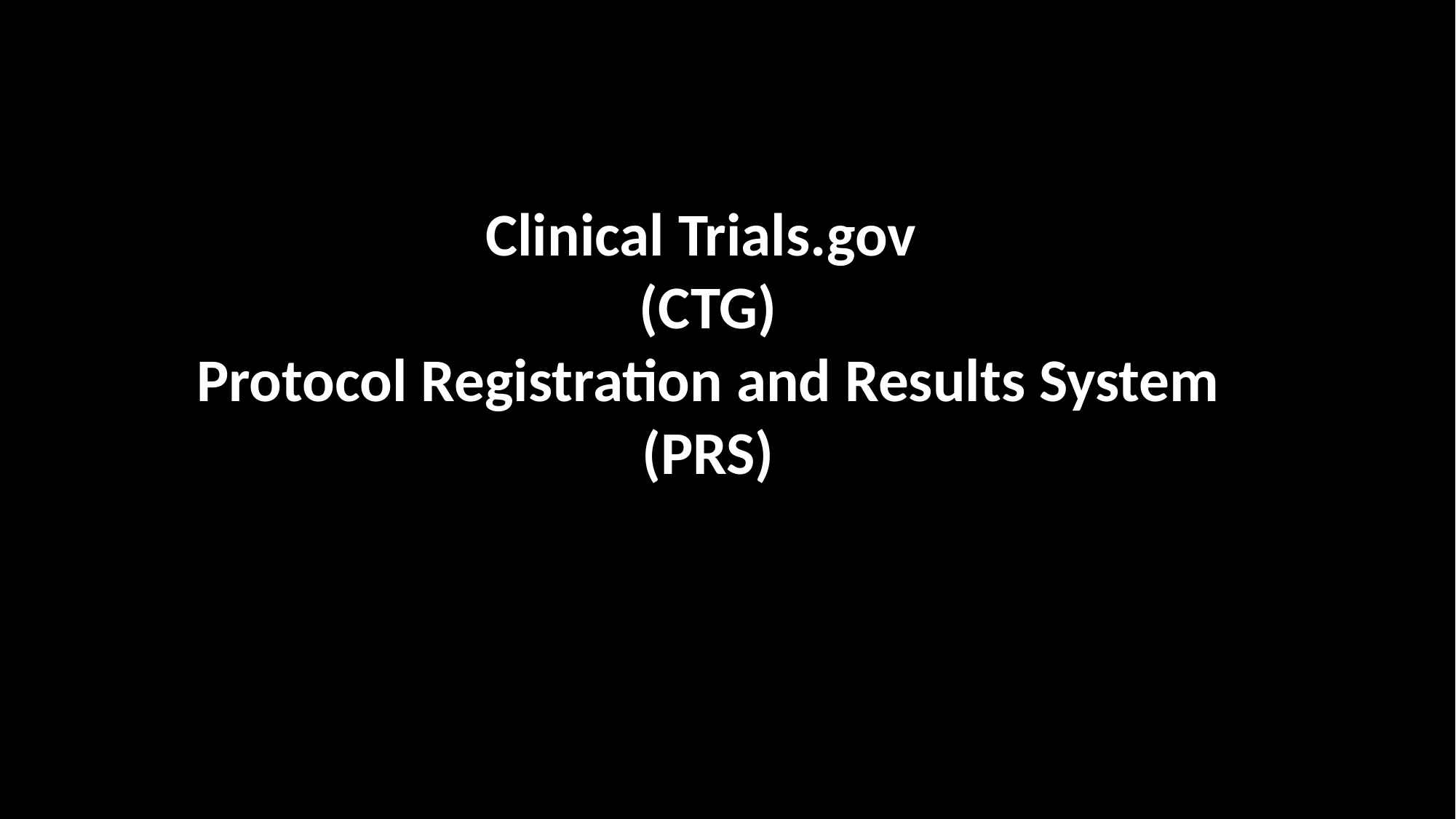

Clinical Trials.gov
(CTG)
Protocol Registration and Results System (PRS)